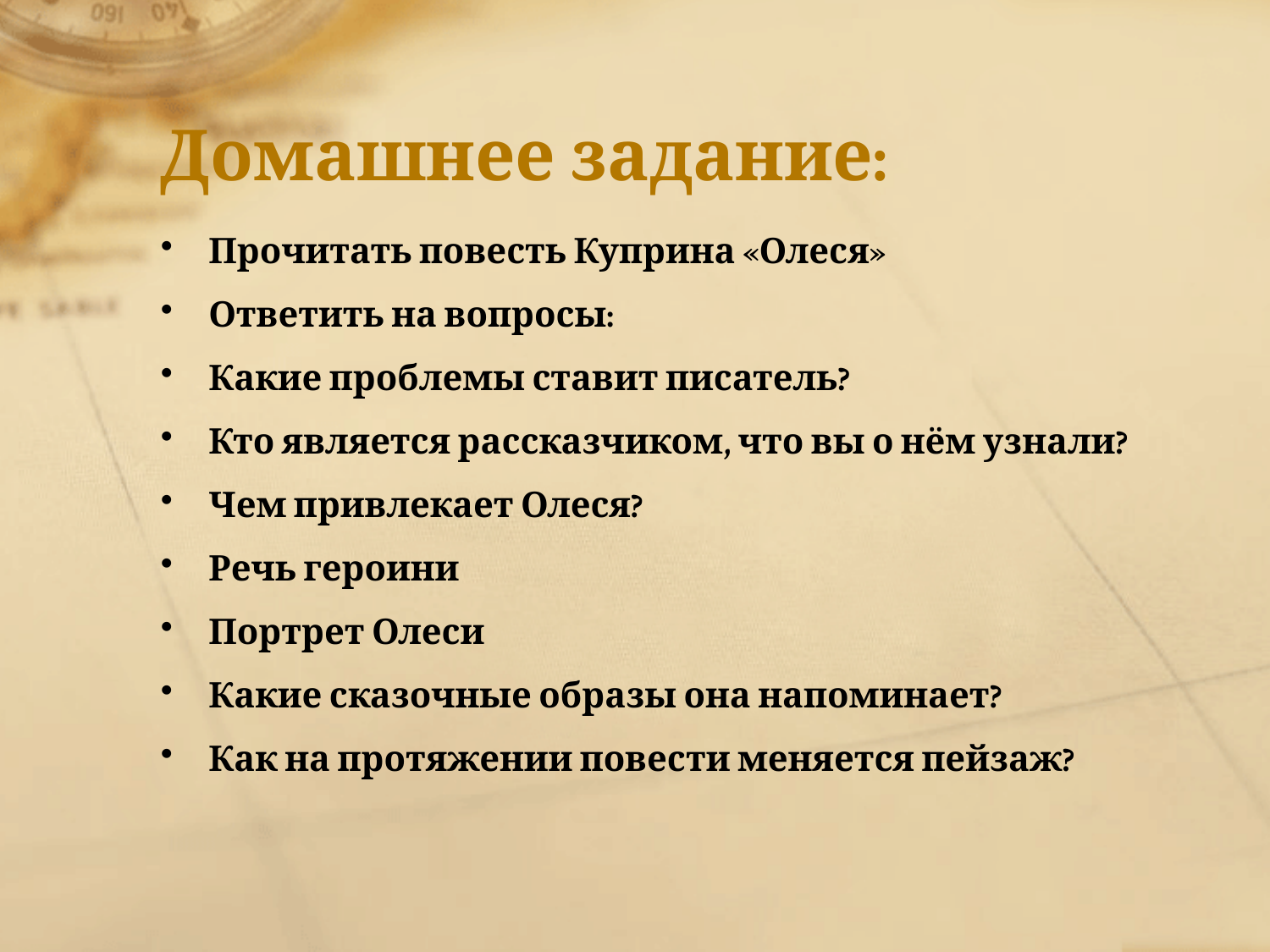

# Домашнее задание:
Прочитать повесть Куприна «Олеся»
Ответить на вопросы:
Какие проблемы ставит писатель?
Кто является рассказчиком, что вы о нём узнали?
Чем привлекает Олеся?
Речь героини
Портрет Олеси
Какие сказочные образы она напоминает?
Как на протяжении повести меняется пейзаж?